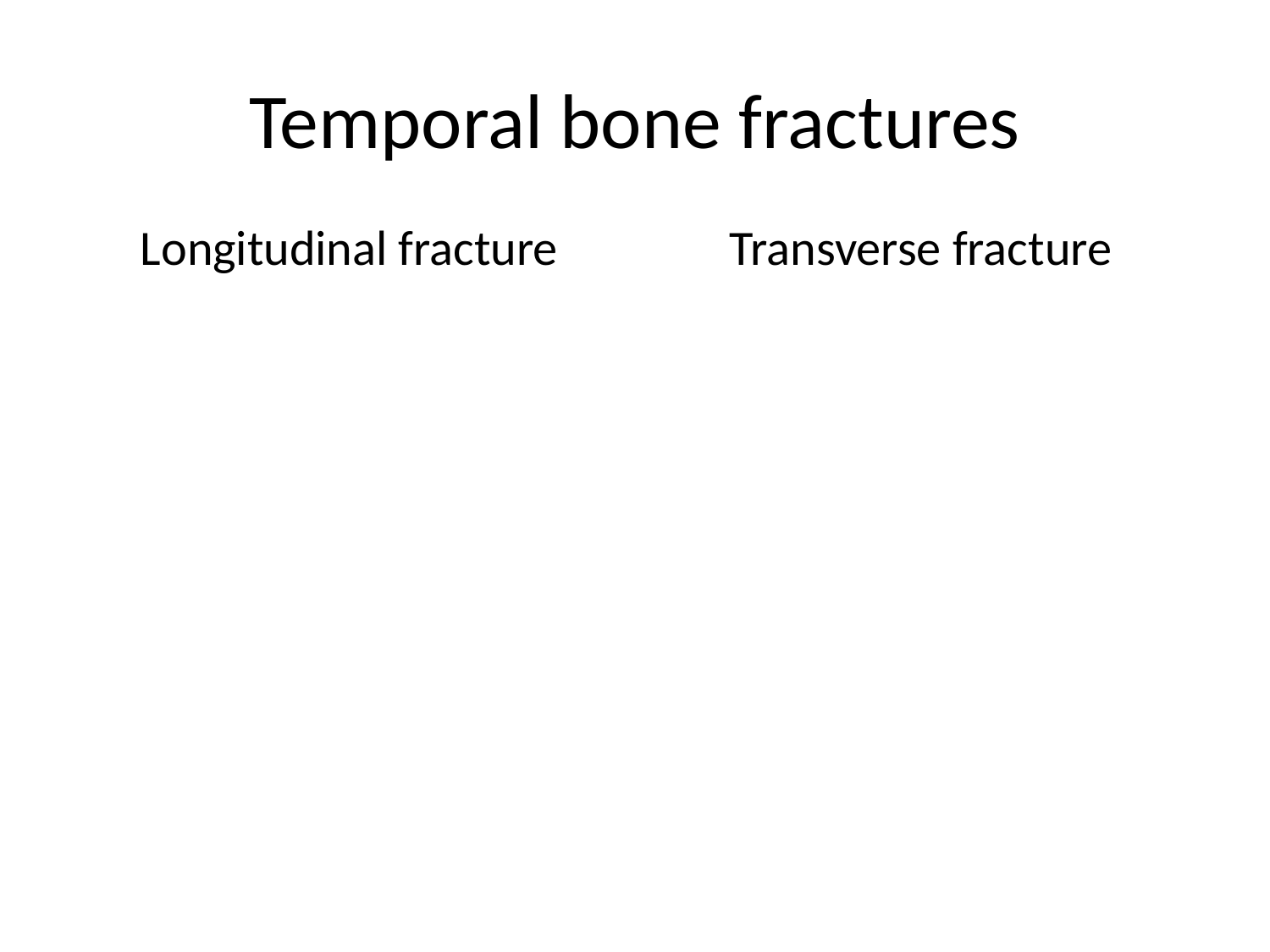

Temporal bone fractures
| Longitudinal fracture | Transverse fracture |
| --- | --- |
|  |  |
|  |  |
|  |  |